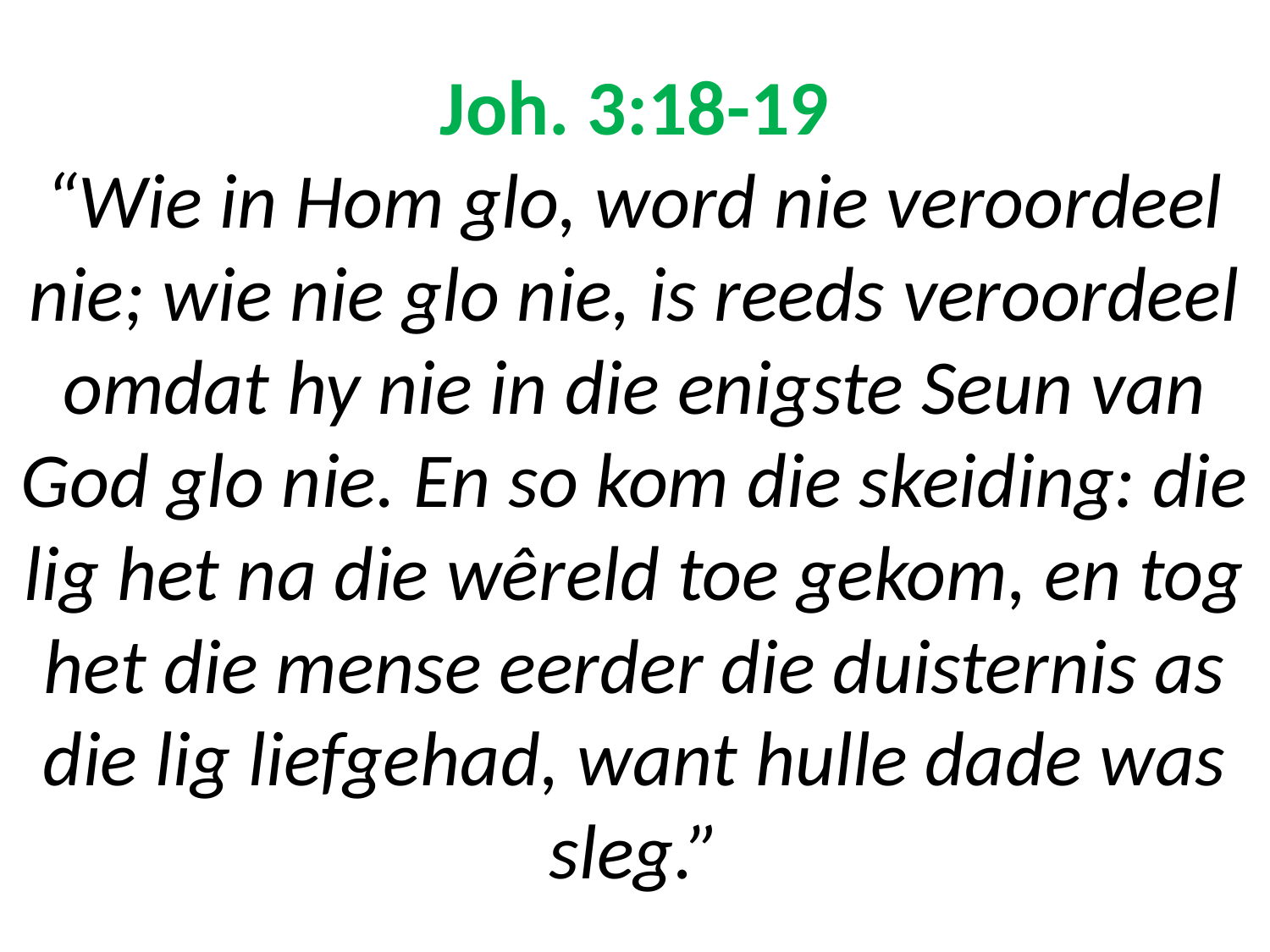

# Joh. 3:18-19 “Wie in Hom glo, word nie veroordeel nie; wie nie glo nie, is reeds veroordeel omdat hy nie in die enigste Seun van God glo nie. En so kom die skeiding: die lig het na die wêreld toe gekom, en tog het die mense eerder die duisternis as die lig liefgehad, want hulle dade was sleg.”